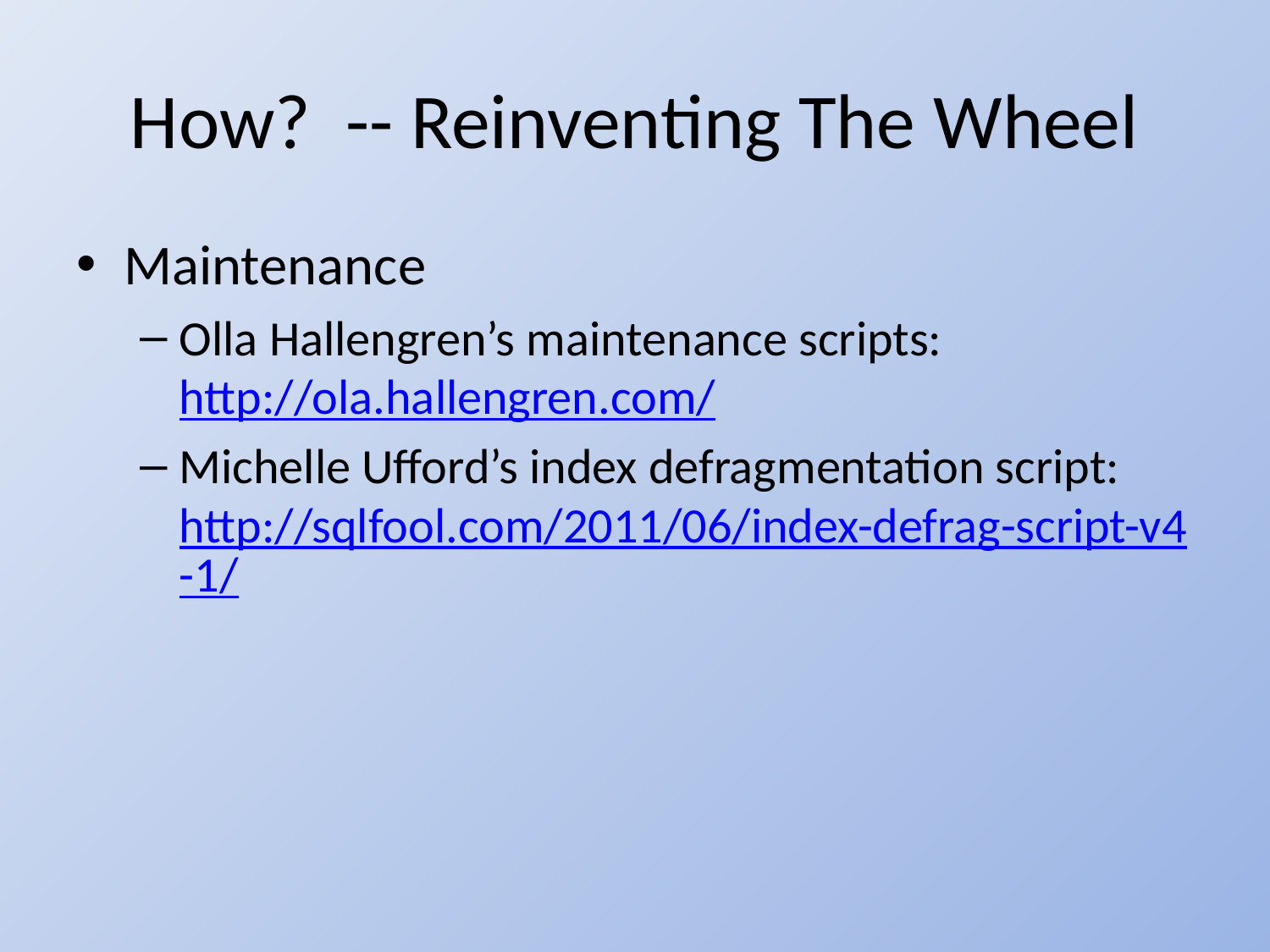

# How?  -- Reinventing The Wheel
Maintenance
Olla Hallengren’s maintenance scripts: http://ola.hallengren.com/
Michelle Ufford’s index defragmentation script: http://sqlfool.com/2011/06/index-defrag-script-v4-1/